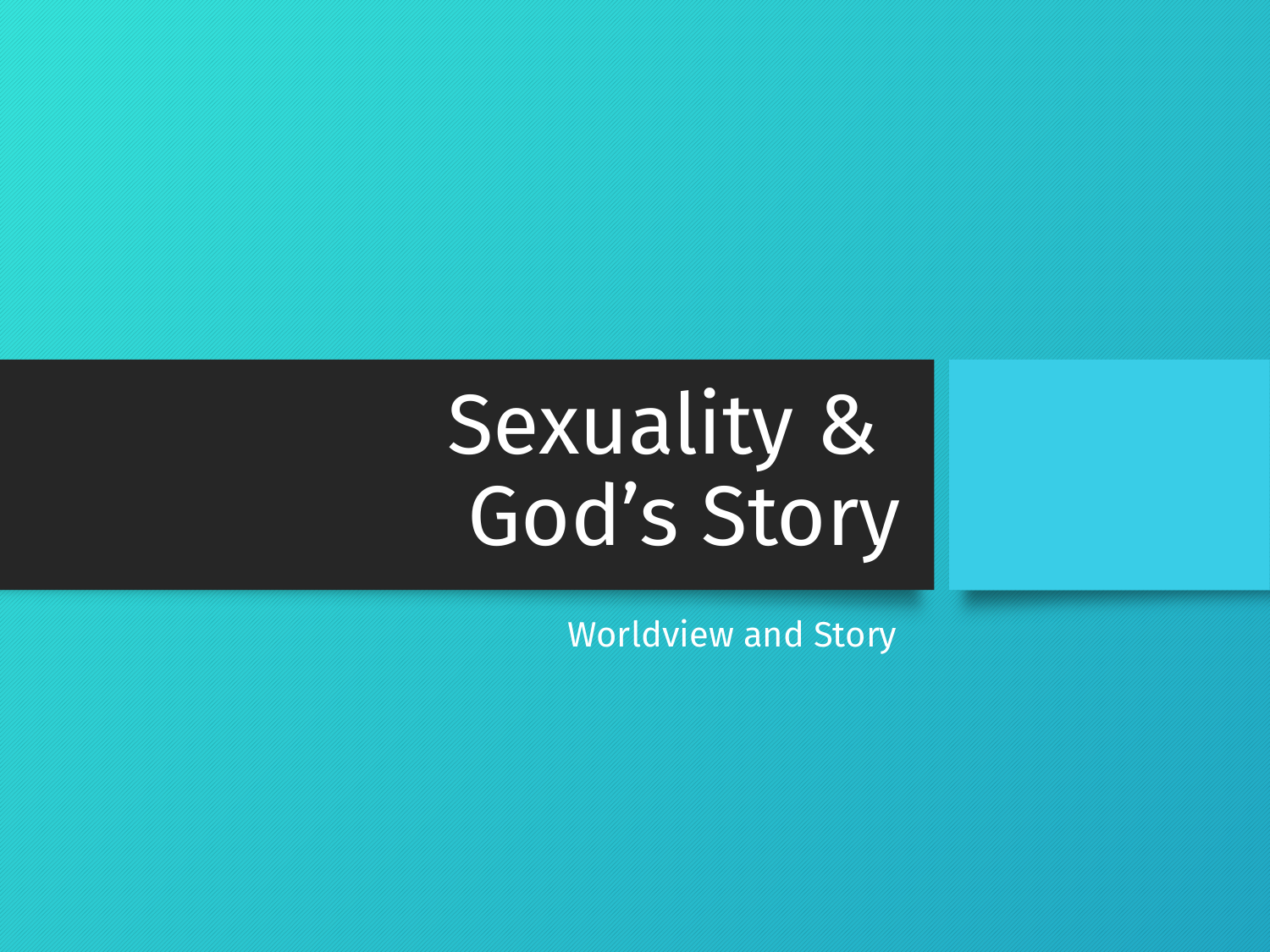

# Sexuality & God’s Story
Worldview and Story